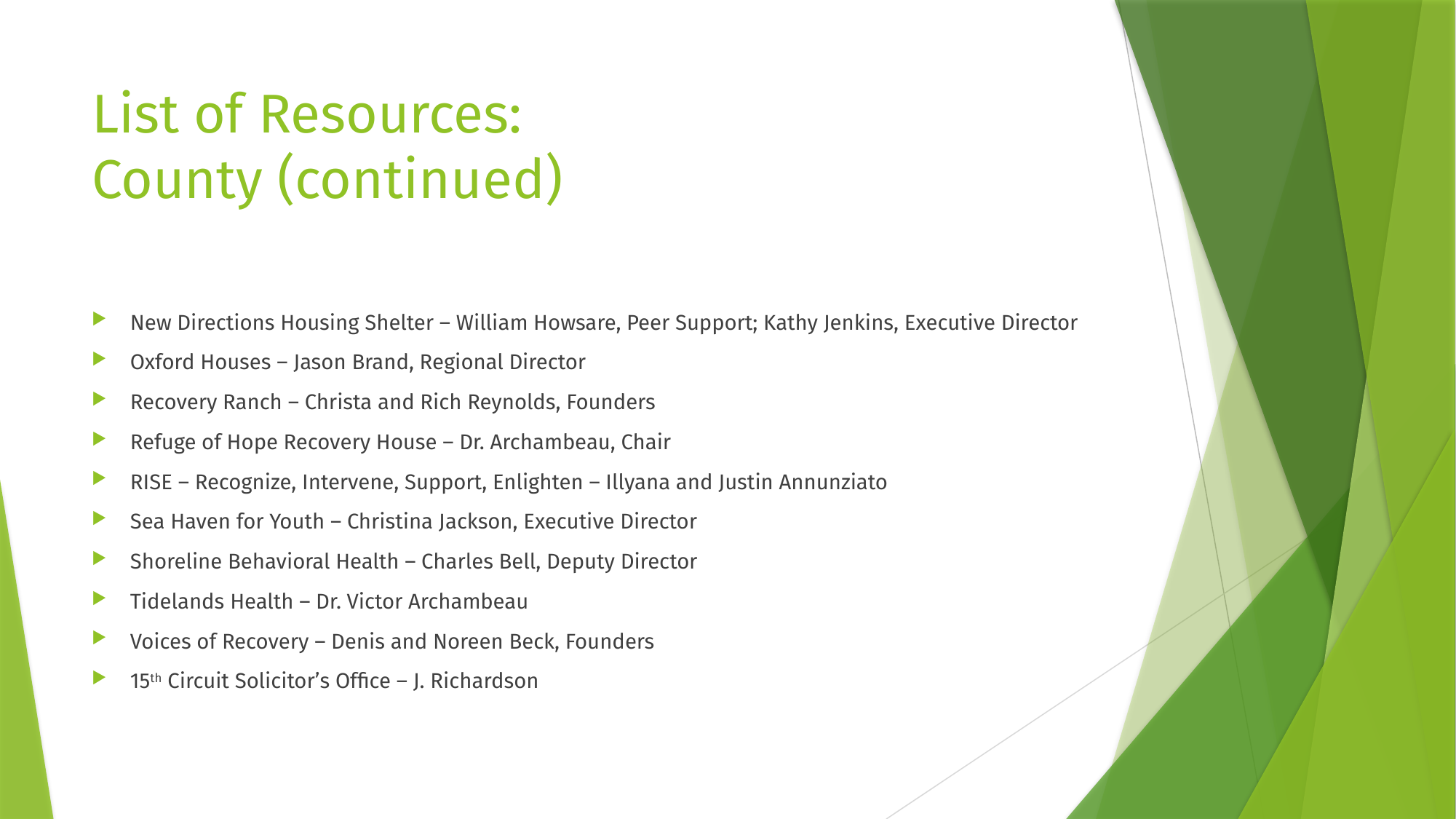

# List of Resources: County (continued)

New Directions Housing Shelter – William Howsare, Peer Support; Kathy Jenkins, Executive Director
Oxford Houses – Jason Brand, Regional Director
Recovery Ranch – Christa and Rich Reynolds, Founders
Refuge of Hope Recovery House – Dr. Archambeau, Chair
RISE – Recognize, Intervene, Support, Enlighten – Illyana and Justin Annunziato
Sea Haven for Youth – Christina Jackson, Executive Director
Shoreline Behavioral Health – Charles Bell, Deputy Director
Tidelands Health – Dr. Victor Archambeau
Voices of Recovery – Denis and Noreen Beck, Founders
15th Circuit Solicitor’s Office – J. Richardson